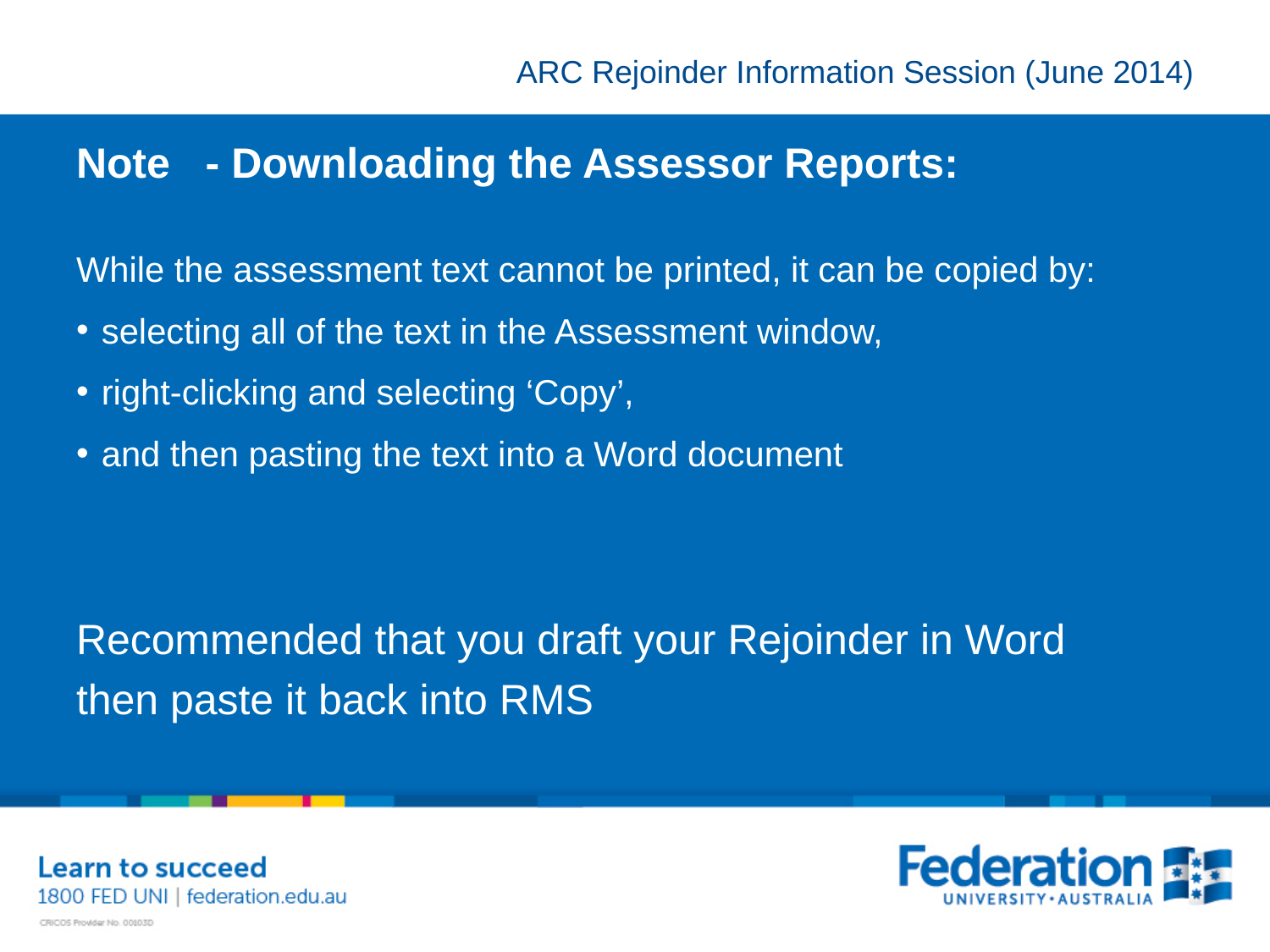

Note   - Downloading the Assessor Reports:

While the assessment text cannot be printed, it can be copied by:
selecting all of the text in the Assessment window,
right-clicking and selecting ‘Copy’,
and then pasting the text into a Word document

Recommended that you draft your Rejoinder in Word
then paste it back into RMS